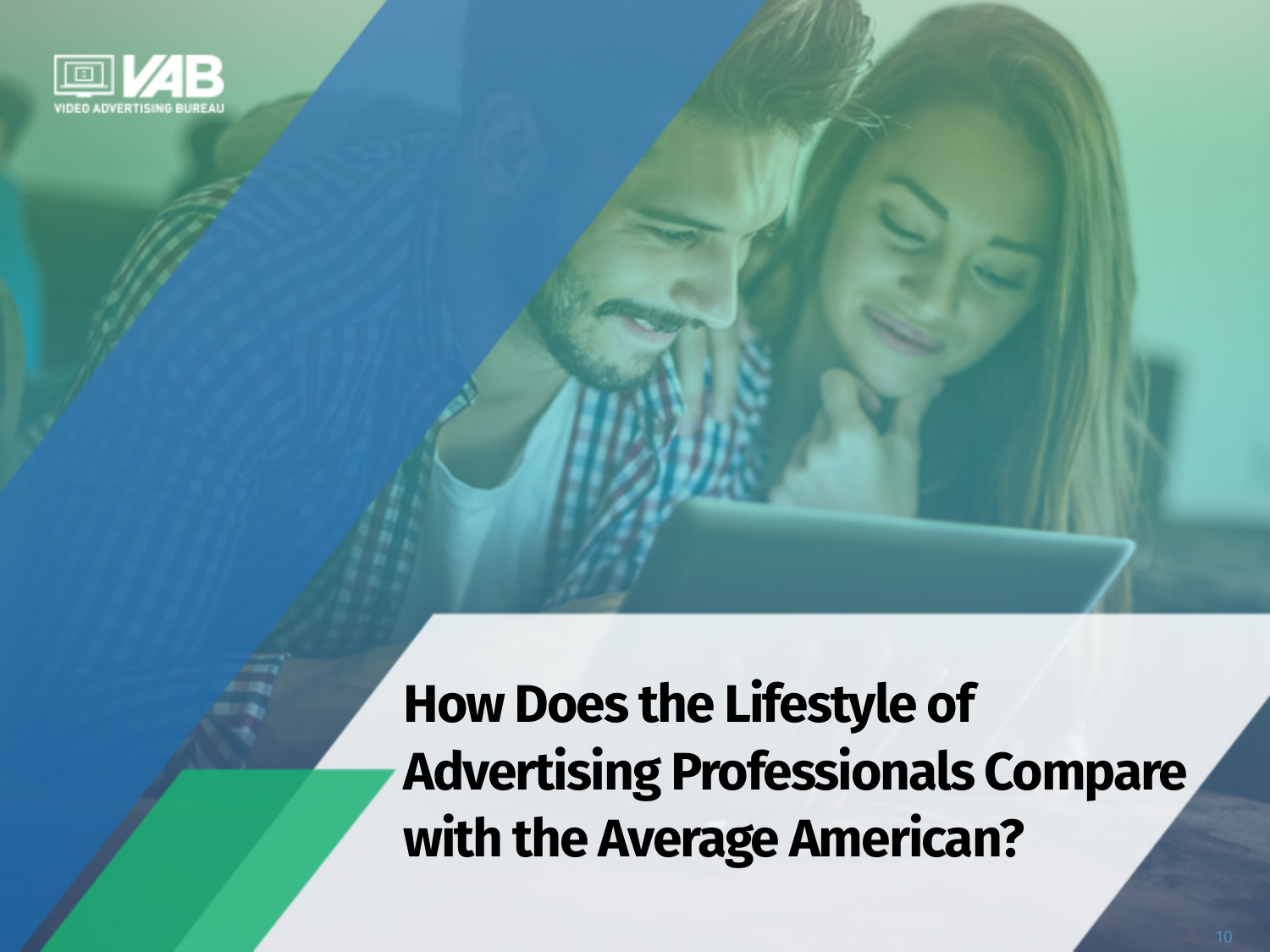

# How Does the Lifestyle of Advertising Professionals Compare with the Average American?